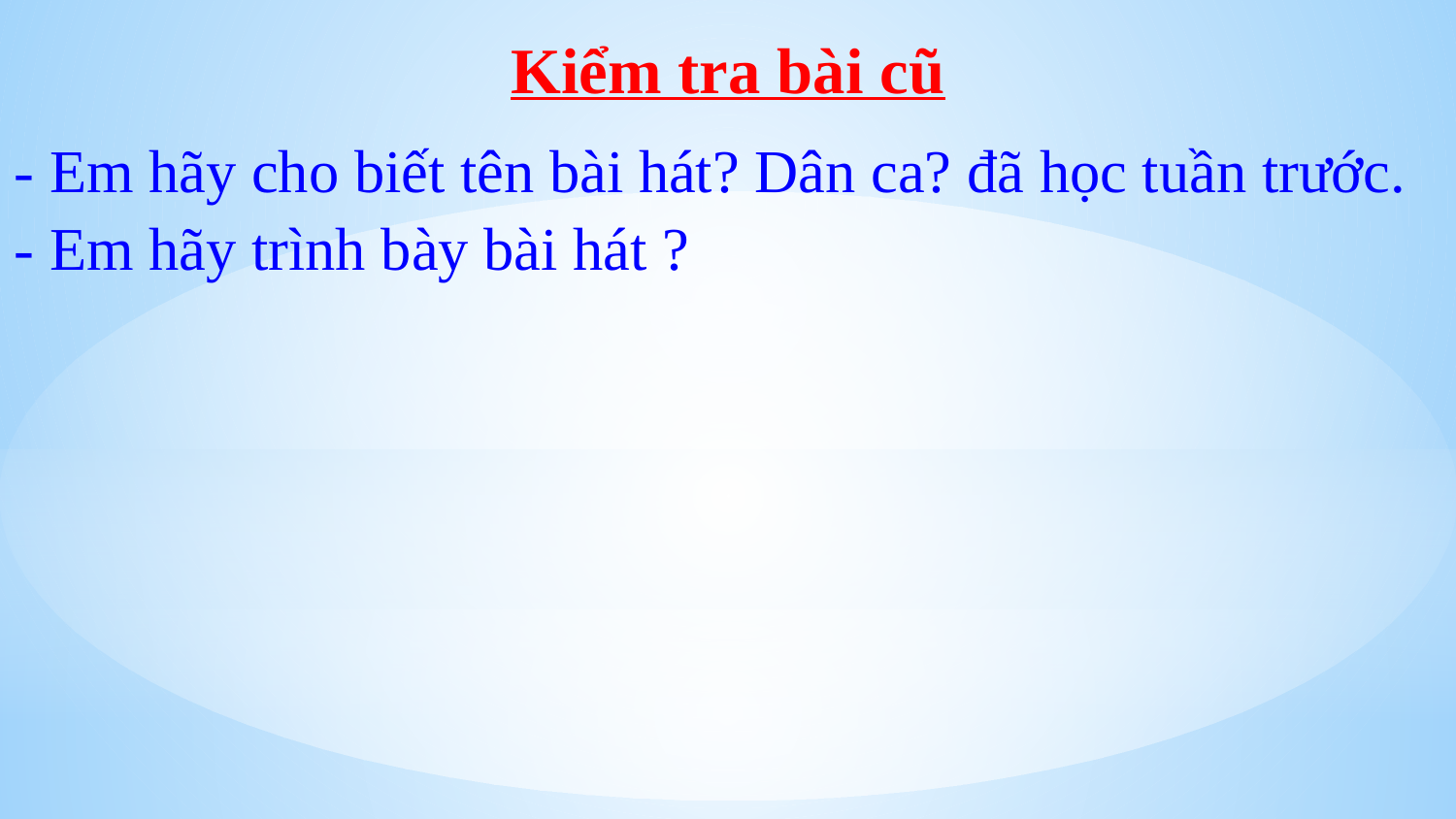

# Kiểm tra bài cũ
- Em hãy cho biết tên bài hát? Dân ca? đã học tuần trước.

- Em hãy trình bày bài hát ?